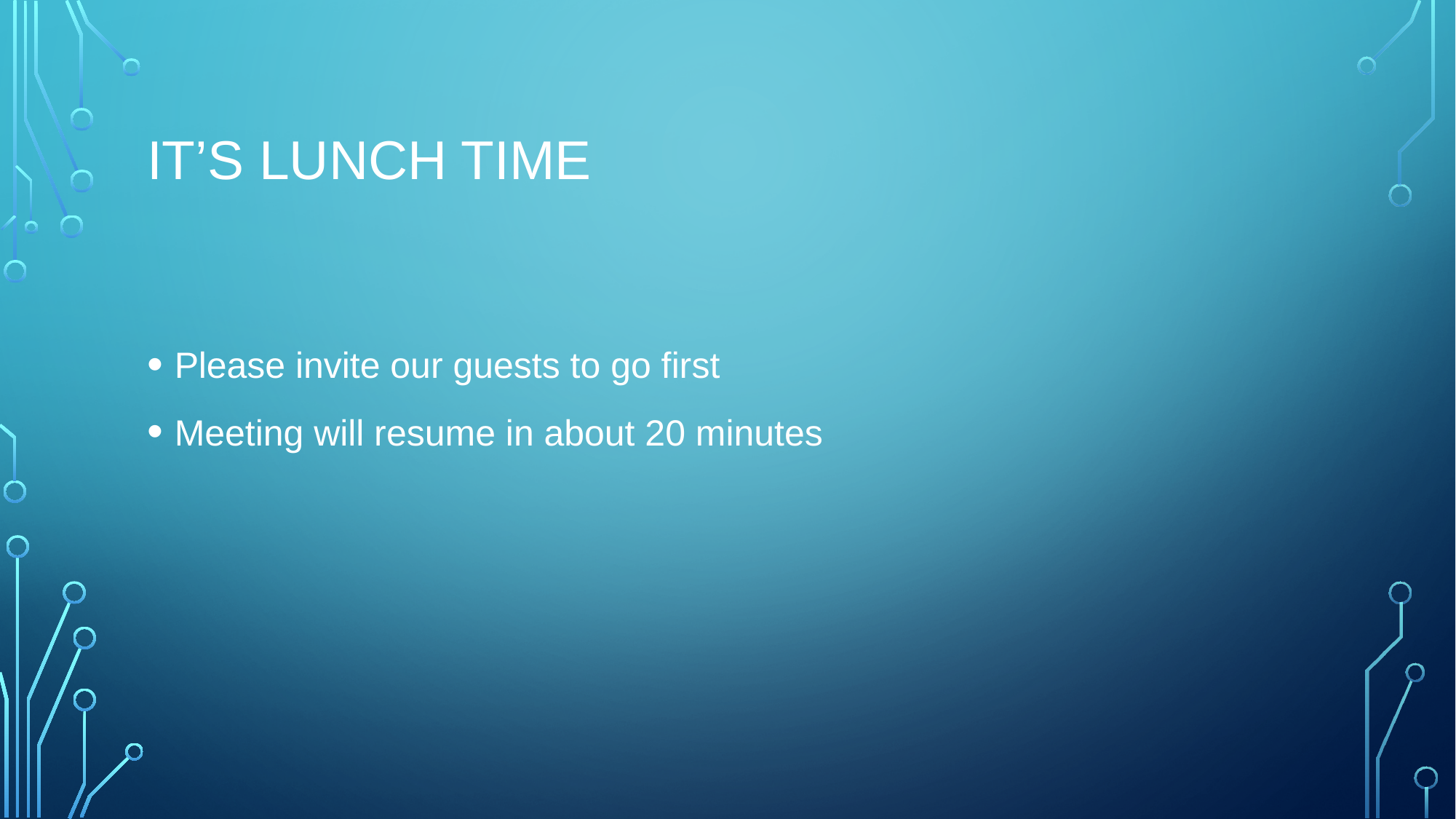

# It’s Lunch Time

Please invite our guests to go first
Meeting will resume in about 20 minutes